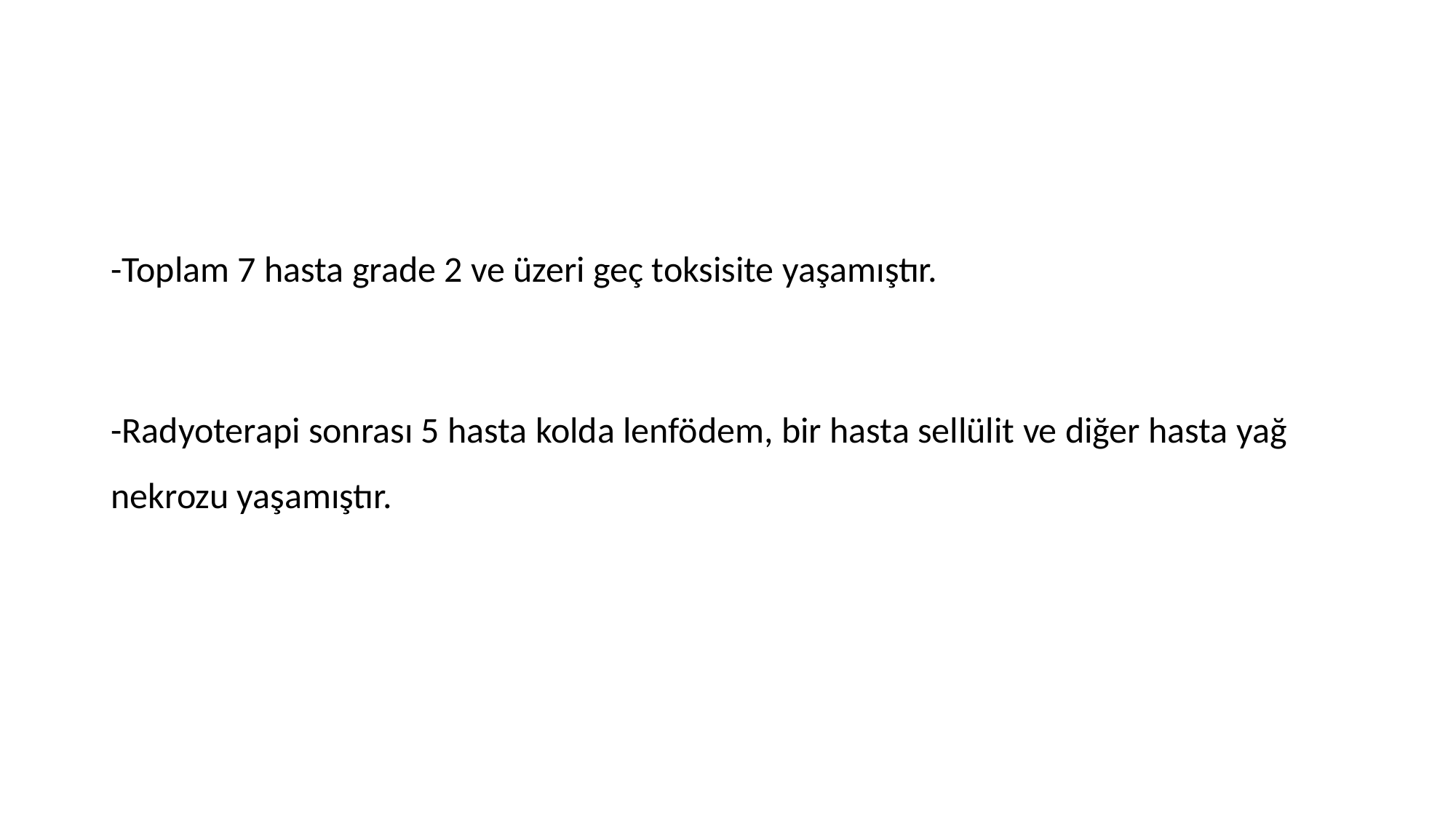

#
-Toplam 7 hasta grade 2 ve üzeri geç toksisite yaşamıştır.

-Radyoterapi sonrası 5 hasta kolda lenfödem, bir hasta sellülit ve diğer hasta yağ nekrozu yaşamıştır.